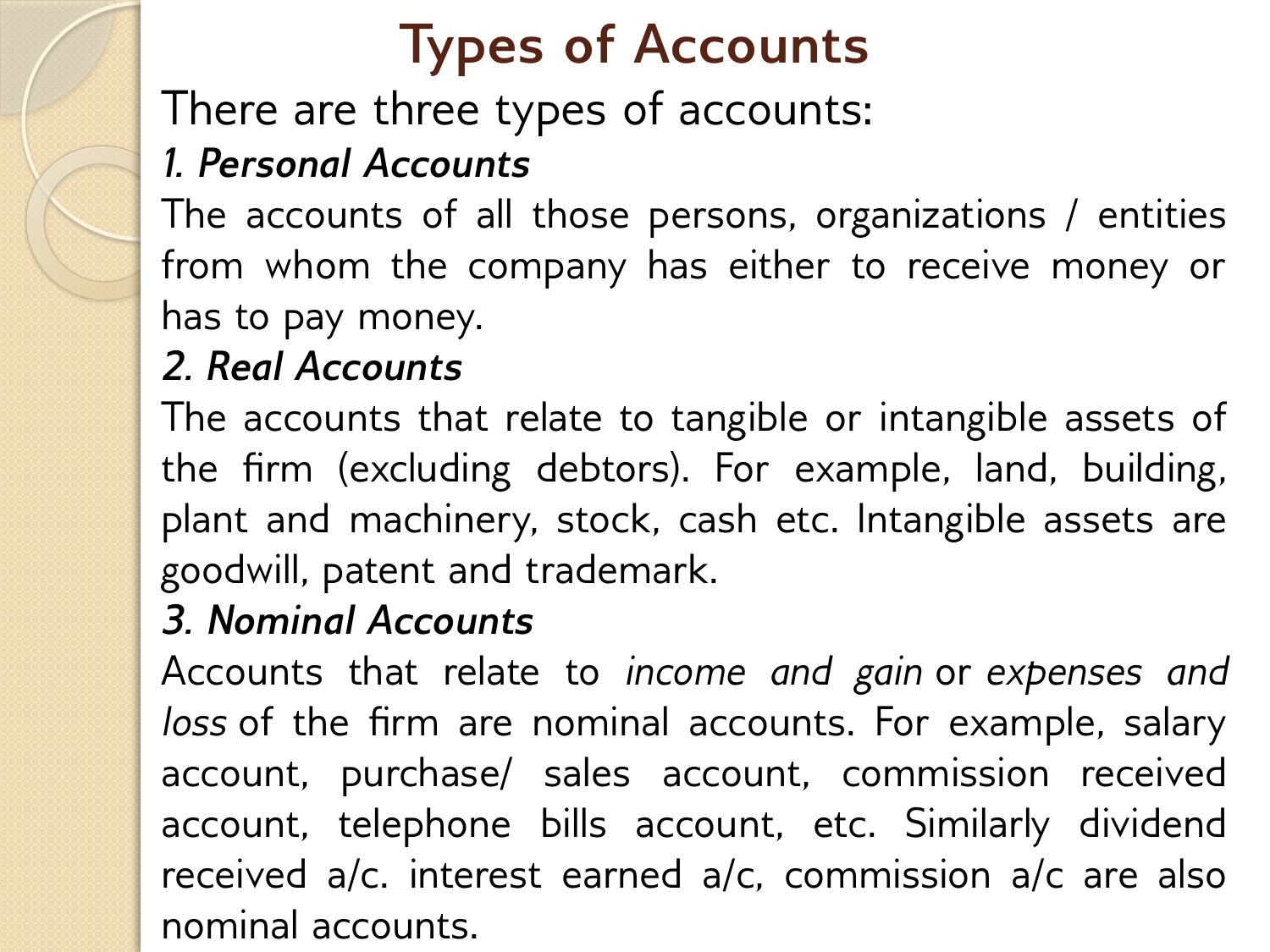

# Types of Accounts
There are three types of accounts:
1. Personal Accounts
The accounts of all those persons, organizations / entities from whom the company has either to receive money or has to pay money.
2. Real Accounts
The accounts that relate to tangible or intangible assets of the firm (excluding debtors). For example, land, building, plant and machinery, stock, cash etc. Intangible assets are goodwill, patent and trademark.
3. Nominal Accounts
Accounts that relate to income and gain or expenses and loss of the firm are nominal accounts. For example, salary account, purchase/ sales account, commission received account, telephone bills account, etc. Similarly dividend received a/c. interest earned a/c, commission a/c are also nominal accounts.